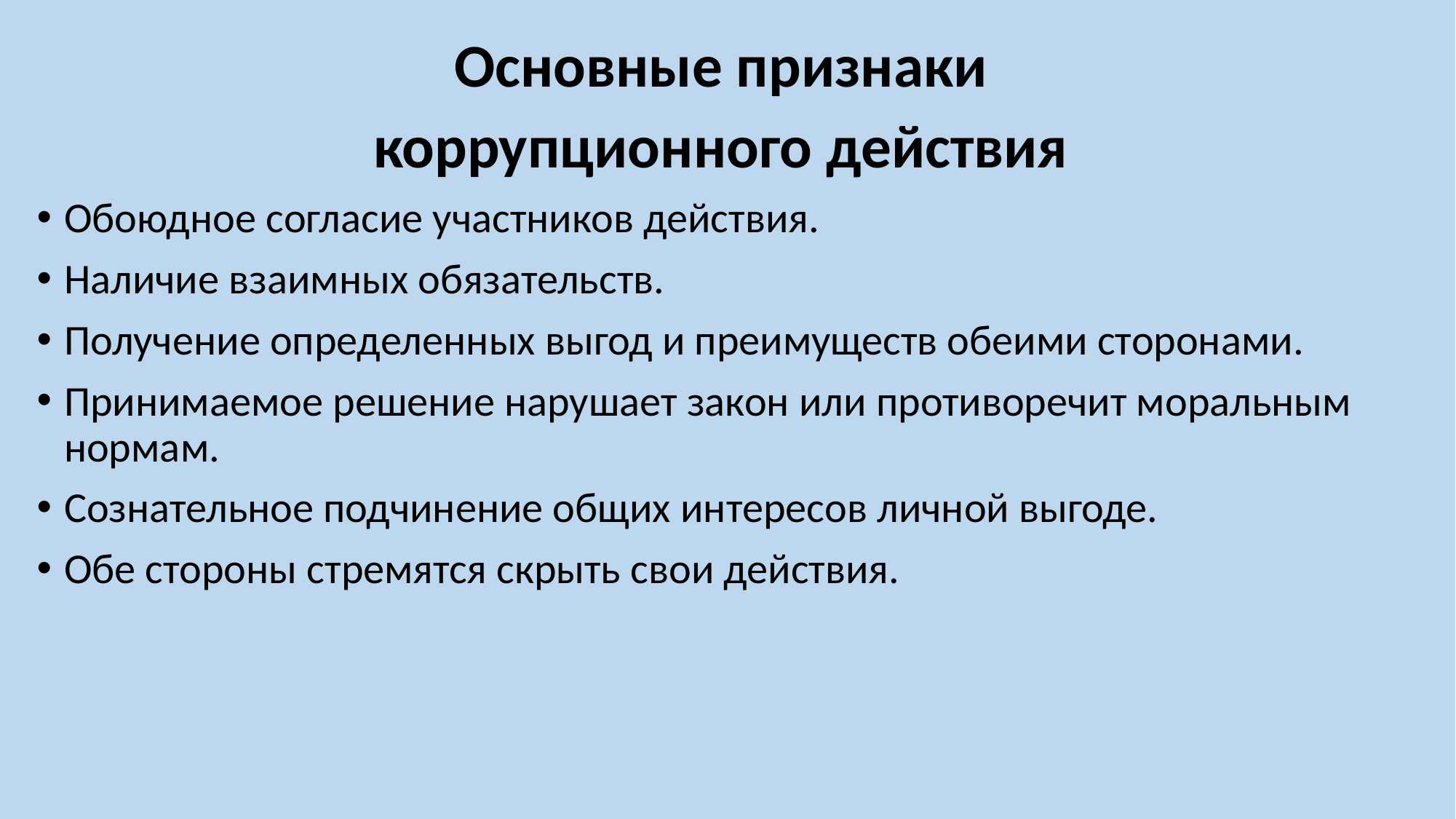

Основные признаки
коррупционного действия
Обоюдное согласие участников действия.
Наличие взаимных обязательств.
Получение определенных выгод и преимуществ обеими сторонами.
Принимаемое решение нарушает закон или противоречит моральным нормам.
Сознательное подчинение общих интересов личной выгоде.
Обе стороны стремятся скрыть свои действия.